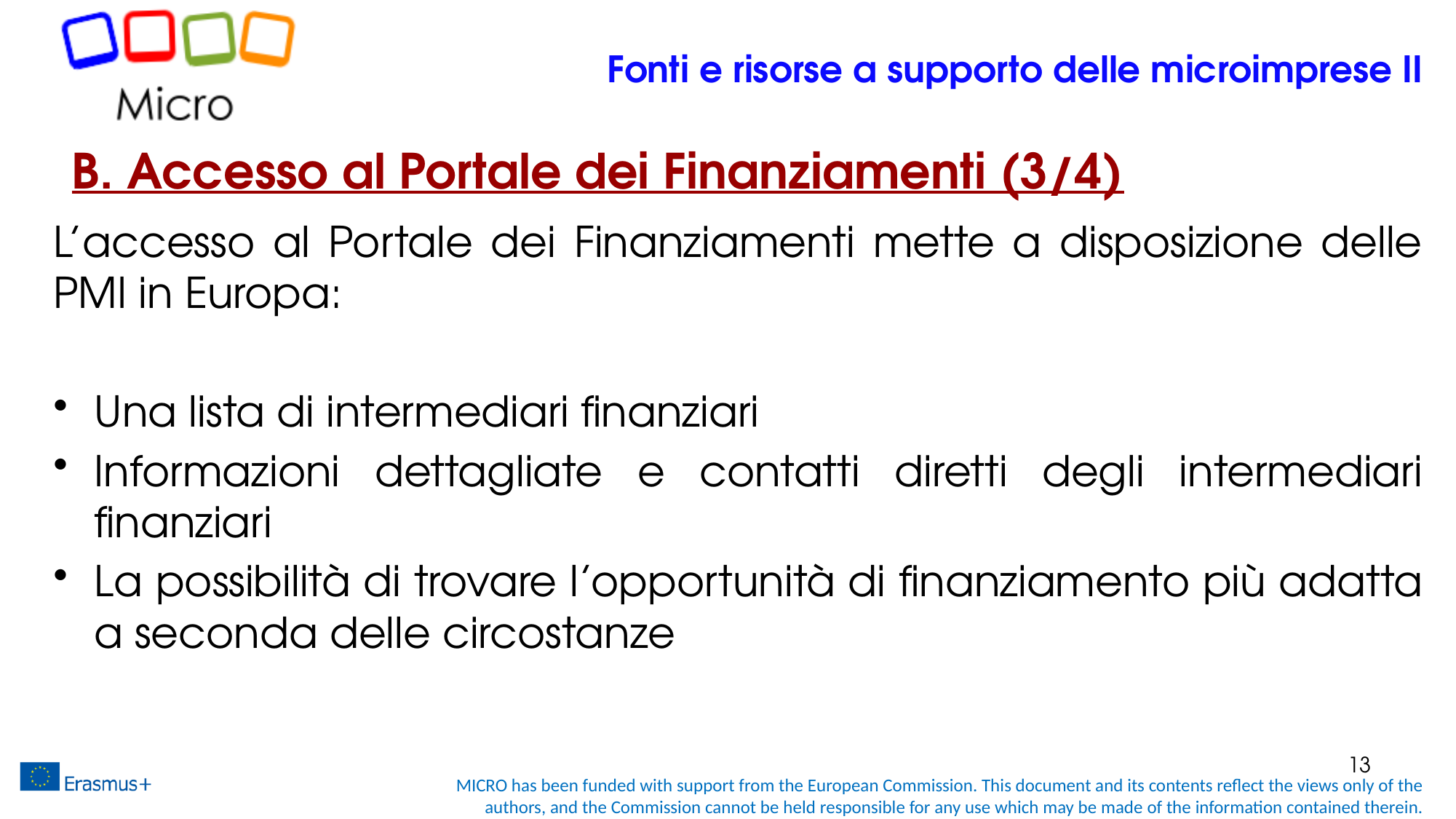

# Fonti e risorse a supporto delle microimprese II
B. Accesso al Portale dei Finanziamenti (3/4)
L’accesso al Portale dei Finanziamenti mette a disposizione delle PMI in Europa:

Una lista di intermediari finanziari
Informazioni dettagliate e contatti diretti degli intermediari finanziari
La possibilità di trovare l’opportunità di finanziamento più adatta a seconda delle circostanze

13